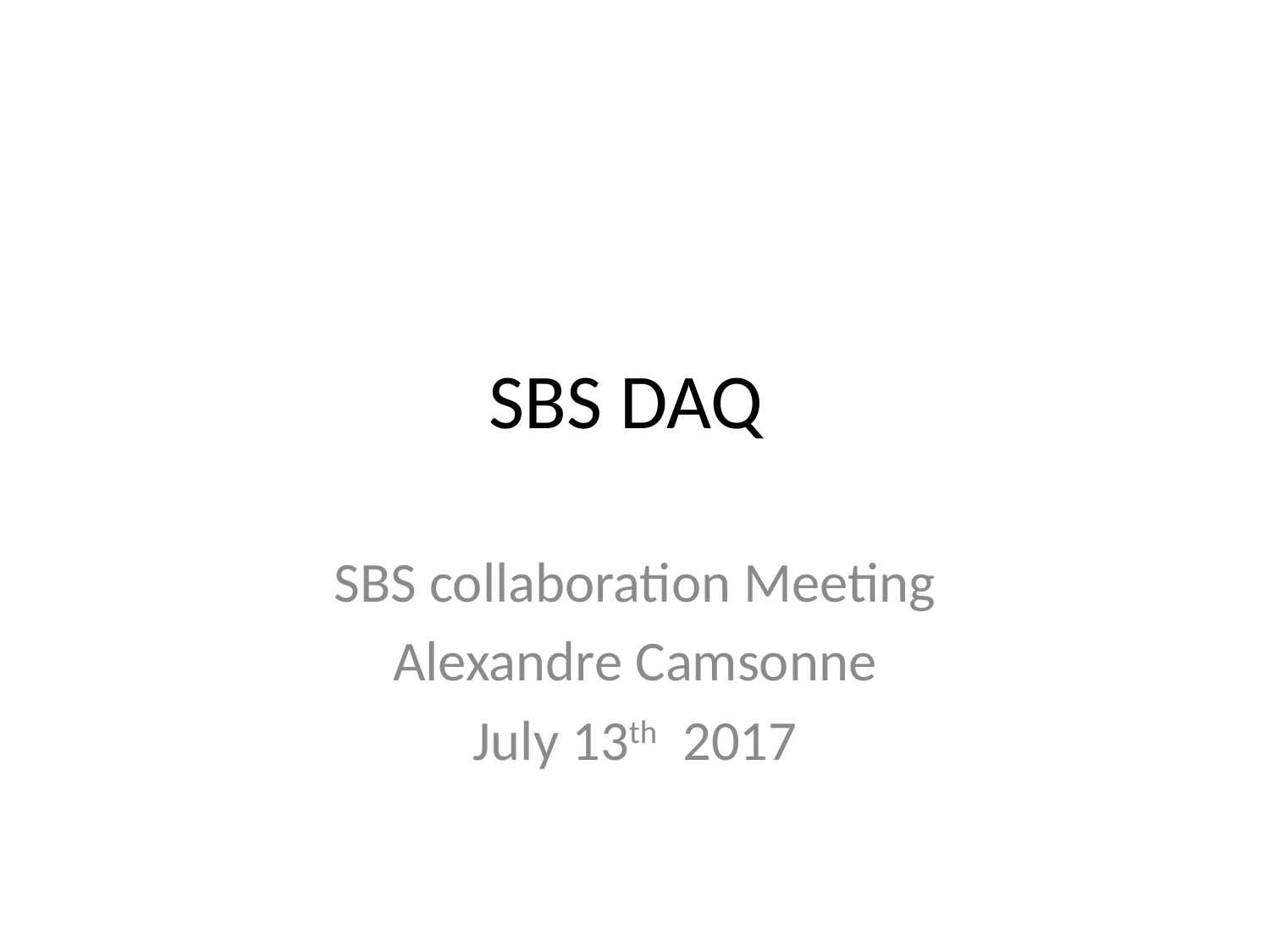

# SBS DAQ
SBS collaboration Meeting
Alexandre Camsonne
July 13th  2017